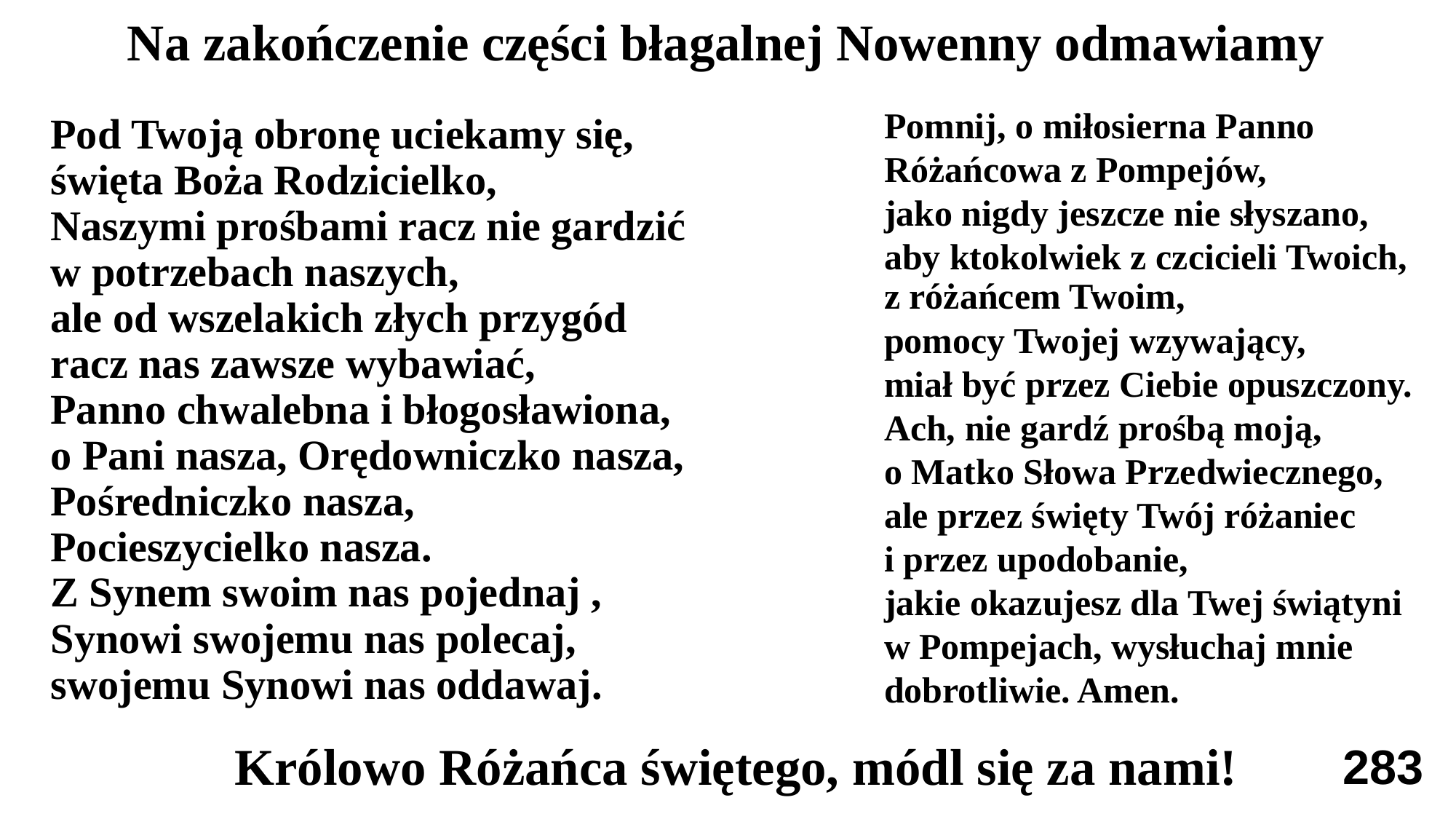

# Na zakończenie części błagalnej Nowenny odmawiamy
Pomnij, o miłosierna Panno
Różańcowa z Pompejów,
jako nigdy jeszcze nie słyszano,
aby ktokolwiek z czcicieli Twoich,
z różańcem Twoim,
pomocy Twojej wzywający,
miał być przez Ciebie opuszczony.
Ach, nie gardź prośbą moją,
o Matko Słowa Przedwiecznego,
ale przez święty Twój różaniec
i przez upodobanie,
jakie okazujesz dla Twej świątyni
w Pompejach, wysłuchaj mnie dobrotliwie. Amen.
Pod Twoją obronę uciekamy się,
święta Boża Rodzicielko,
Naszymi prośbami racz nie gardzić w potrzebach naszych,
ale od wszelakich złych przygód racz nas zawsze wybawiać,
Panno chwalebna i błogosławiona, o Pani nasza, Orędowniczko nasza, Pośredniczko nasza,
Pocieszycielko nasza.
Z Synem swoim nas pojednaj , Synowi swojemu nas polecaj, swojemu Synowi nas oddawaj.
Królowo Różańca świętego, módl się za nami!
283